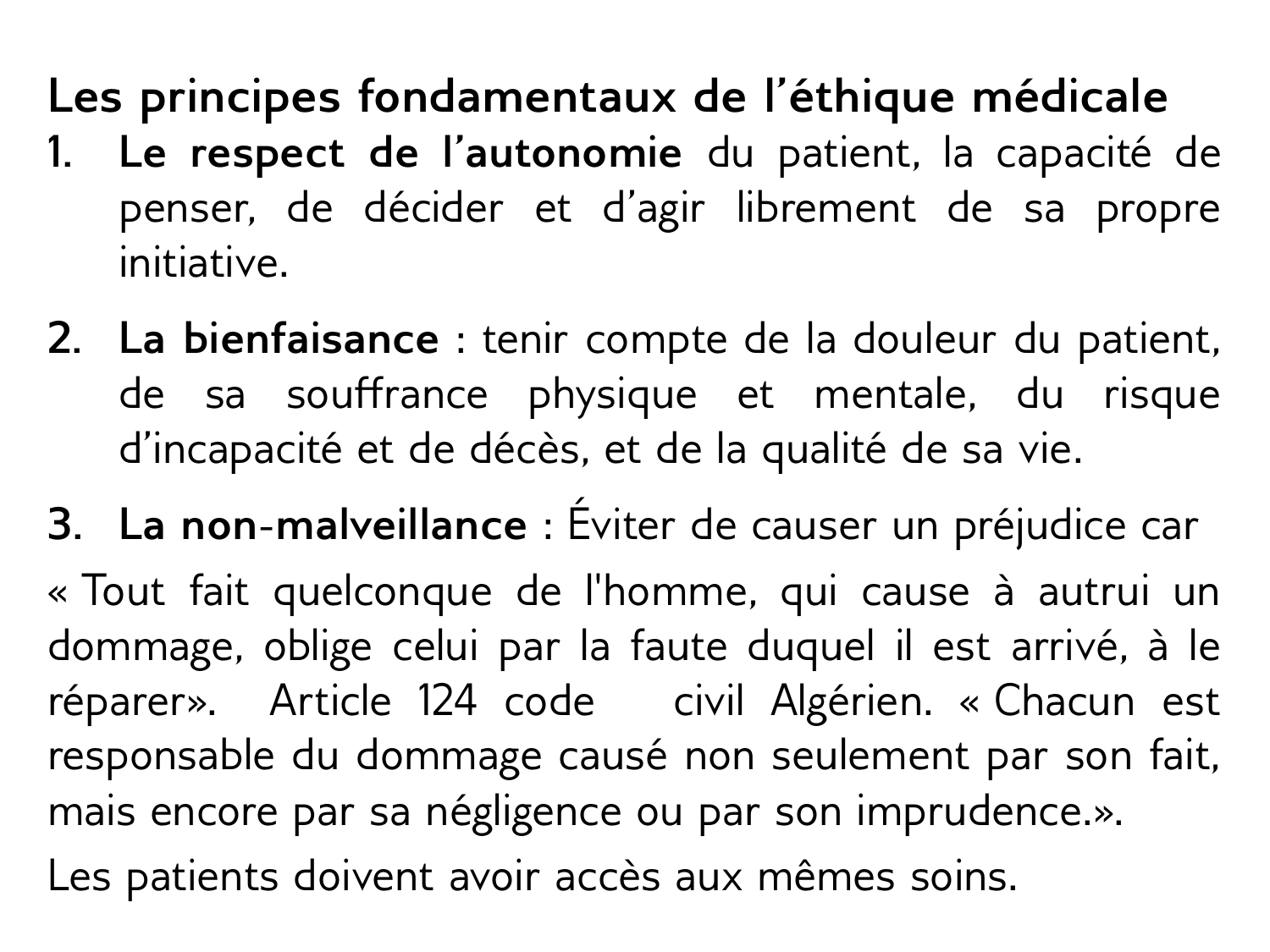

Les principes fondamentaux de l’éthique médicale
Le respect de l’autonomie du patient, la capacité de penser, de décider et d’agir librement de sa propre initiative.
La bienfaisance : tenir compte de la douleur du patient, de sa souffrance physique et mentale, du risque d’incapacité et de décès, et de la qualité de sa vie.
La non-malveillance : Éviter de causer un préjudice car
« Tout fait quelconque de l'homme, qui cause à autrui un dommage, oblige celui par la faute duquel il est arrivé, à le réparer».  Article 124 code   civil Algérien. « Chacun est responsable du dommage causé non seulement par son fait, mais encore par sa négligence ou par son imprudence.».
Les patients doivent avoir accès aux mêmes soins.